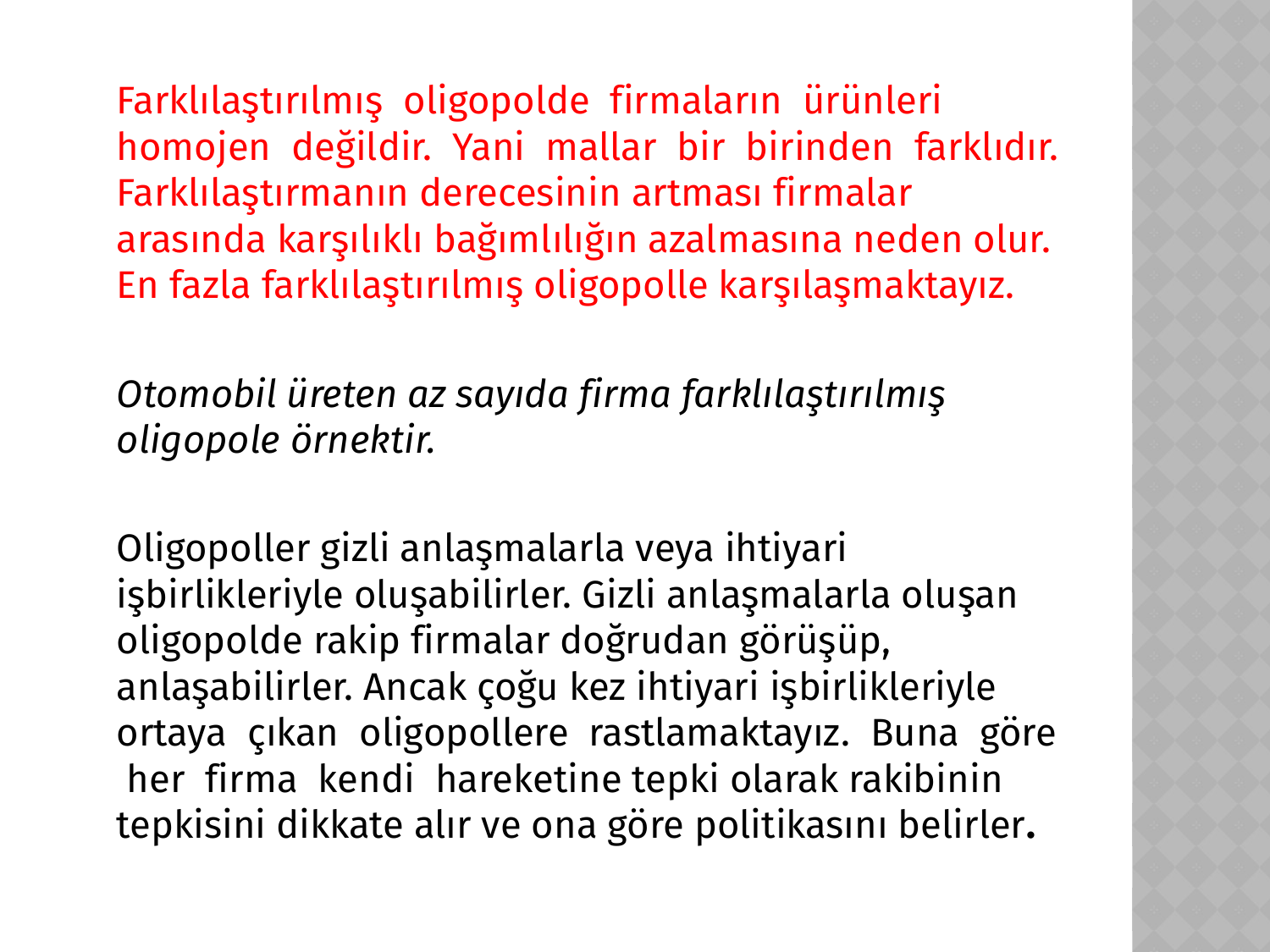

Farklılaştırılmış  oligopolde  firmaların  ürünleri  homojen  değildir.  Yani  mallar  bir  birinden  farklıdır. Farklılaştırmanın derecesinin artması firmalar arasında karşılıklı bağımlılığın azalmasına neden olur. En fazla farklılaştırılmış oligopolle karşılaşmaktayız.

	Otomobil üreten az sayıda firma farklılaştırılmış oligopole örnektir.

	Oligopoller gizli anlaşmalarla veya ihtiyari işbirlikleriyle oluşabilirler. Gizli anlaşmalarla oluşan oligopolde rakip firmalar doğrudan görüşüp, anlaşabilirler. Ancak çoğu kez ihtiyari işbirlikleriyle  ortaya  çıkan  oligopollere  rastlamaktayız.  Buna  göre  her  firma  kendi  hareketine tepki olarak rakibinin tepkisini dikkate alır ve ona göre politikasını belirler.